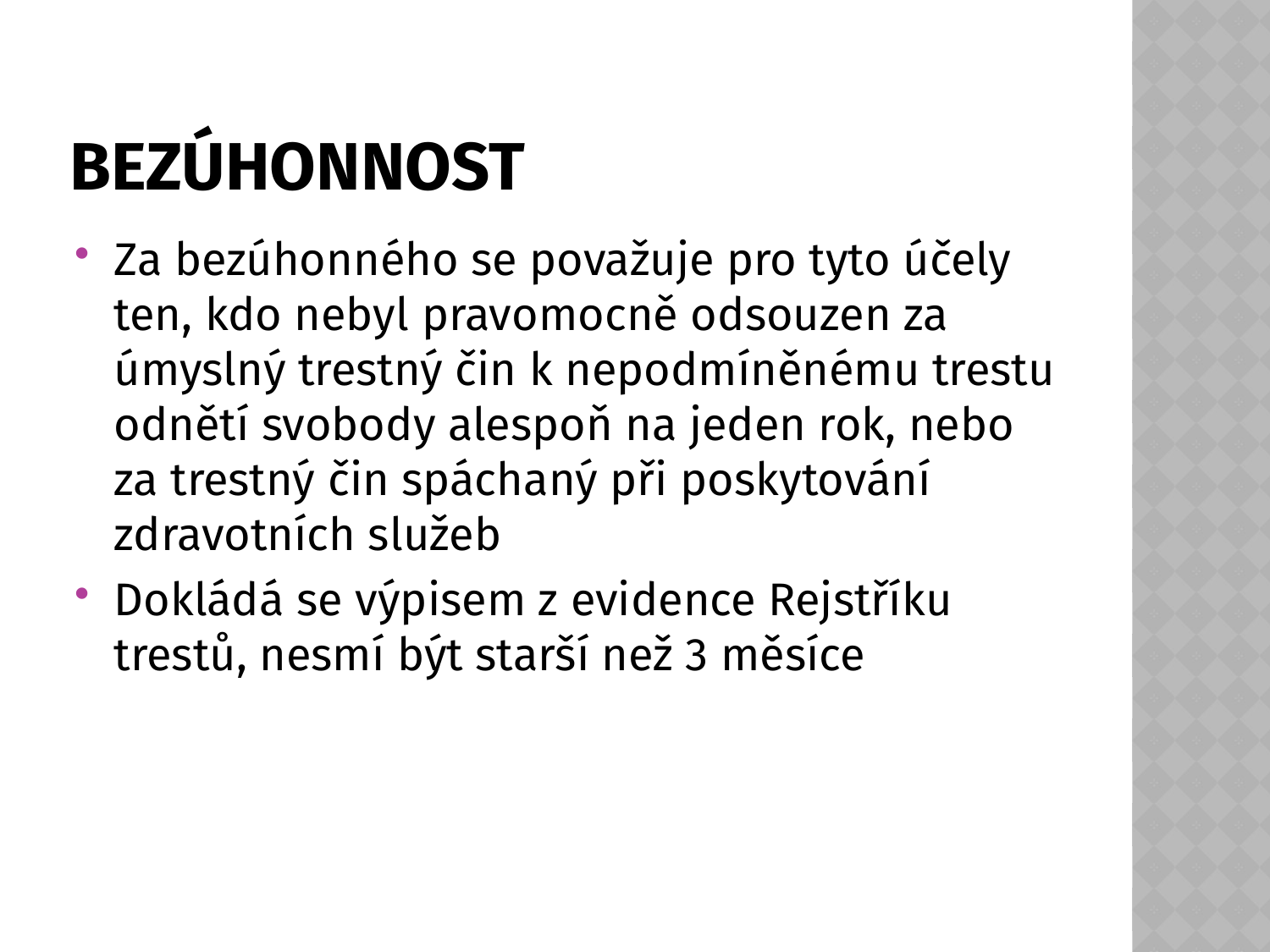

# Bezúhonnost
Za bezúhonného se považuje pro tyto účely ten, kdo nebyl pravomocně odsouzen za úmyslný trestný čin k nepodmíněnému trestu odnětí svobody alespoň na jeden rok, nebo za trestný čin spáchaný při poskytování zdravotních služeb
Dokládá se výpisem z evidence Rejstříku trestů, nesmí být starší než 3 měsíce